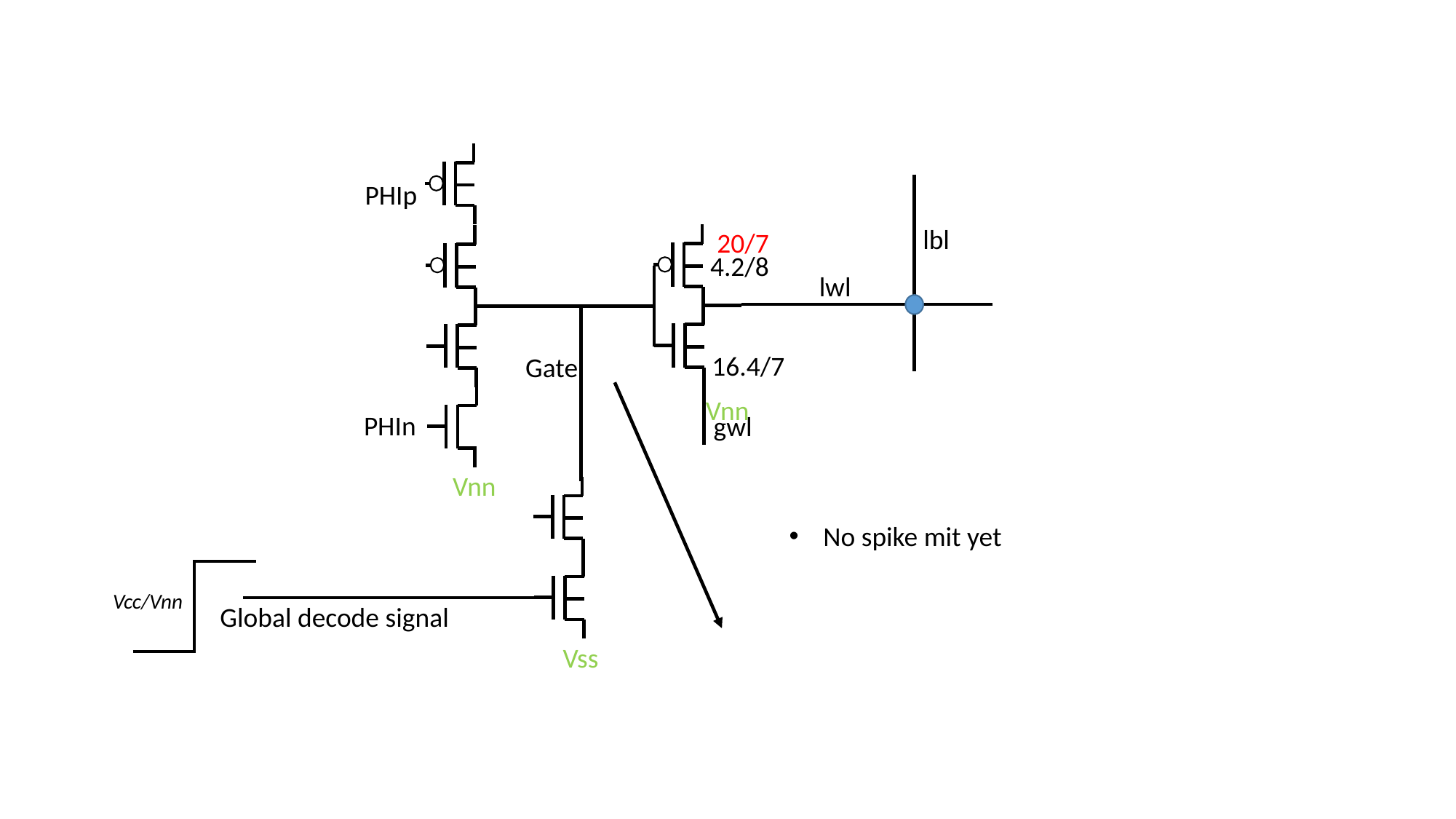

PHIp
lbl
20/7

4.2/8
lwl

16.4/7
Gate
Vnn
PHIn
gwl
Vnn
No spike mit yet

Vcc/Vnn
Global decode signal
Vss